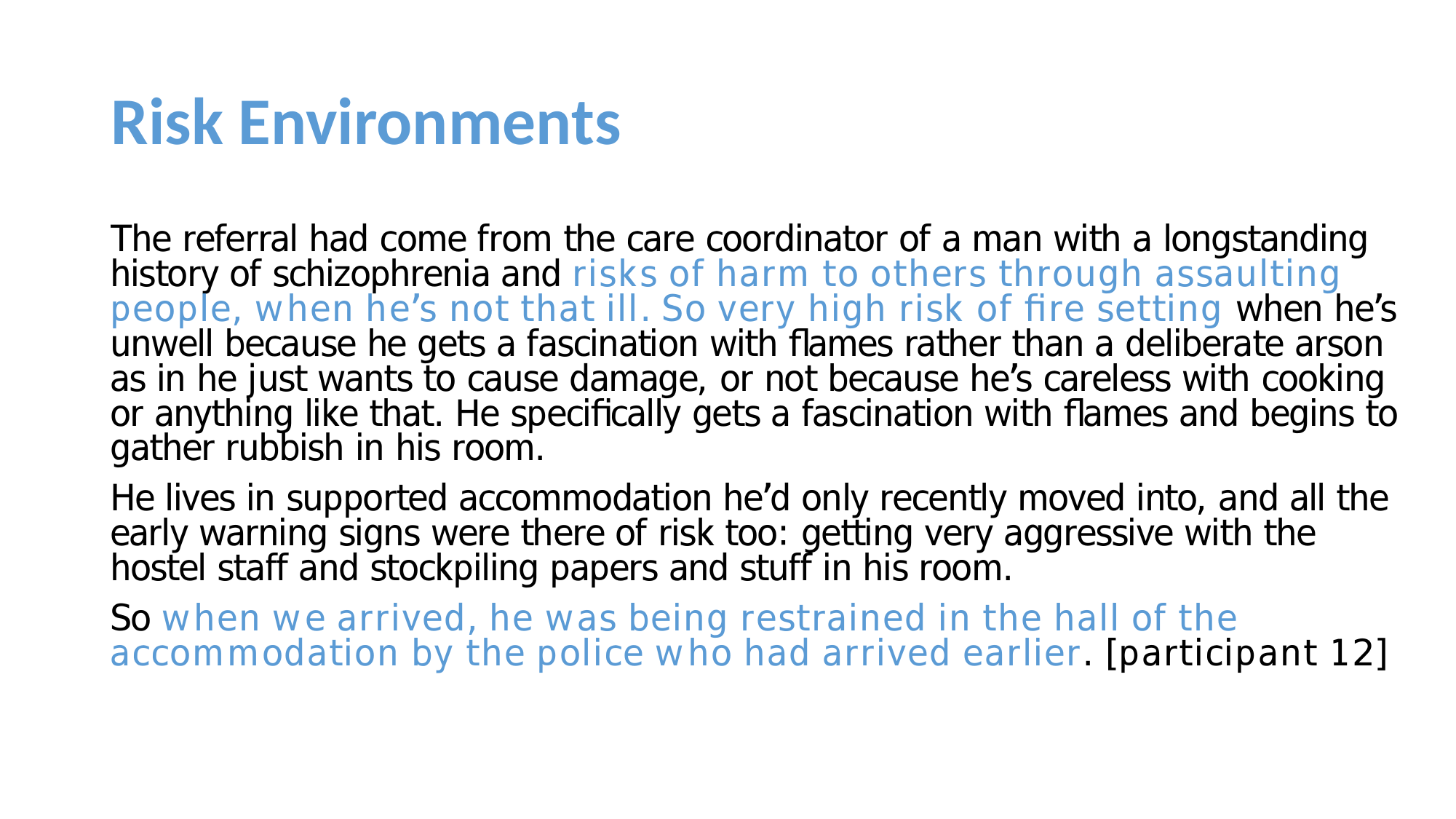

# Risk Environments
The referral had come from the care coordinator of a man with a longstanding history of schizophrenia and risks of harm to others through assaulting people, when he’s not that ill. So very high risk of fire setting when he’s unwell because he gets a fascination with flames rather than a deliberate arson as in he just wants to cause damage, or not because he’s careless with cooking or anything like that. He specifically gets a fascination with flames and begins to gather rubbish in his room.
He lives in supported accommodation he’d only recently moved into, and all the early warning signs were there of risk too: getting very aggressive with the hostel staff and stockpiling papers and stuff in his room.
So when we arrived, he was being restrained in the hall of the accommodation by the police who had arrived earlier. [participant 12]